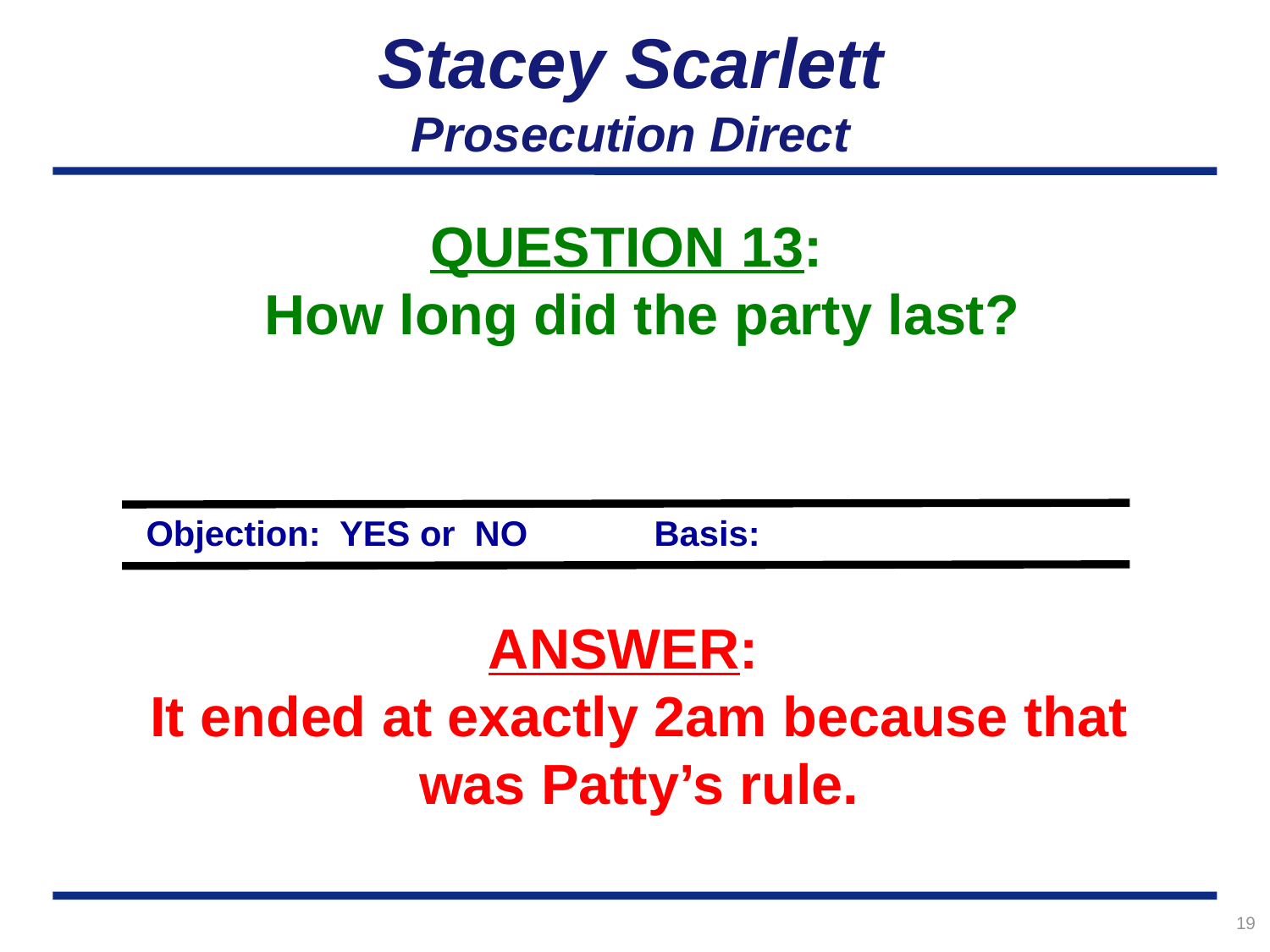

# Stacey Scarlett Prosecution Direct
QUESTION 13:
How long did the party last?
Objection:  YES or  NO	Basis:
ANSWER:
It ended at exactly 2am because that was Patty’s rule.
19